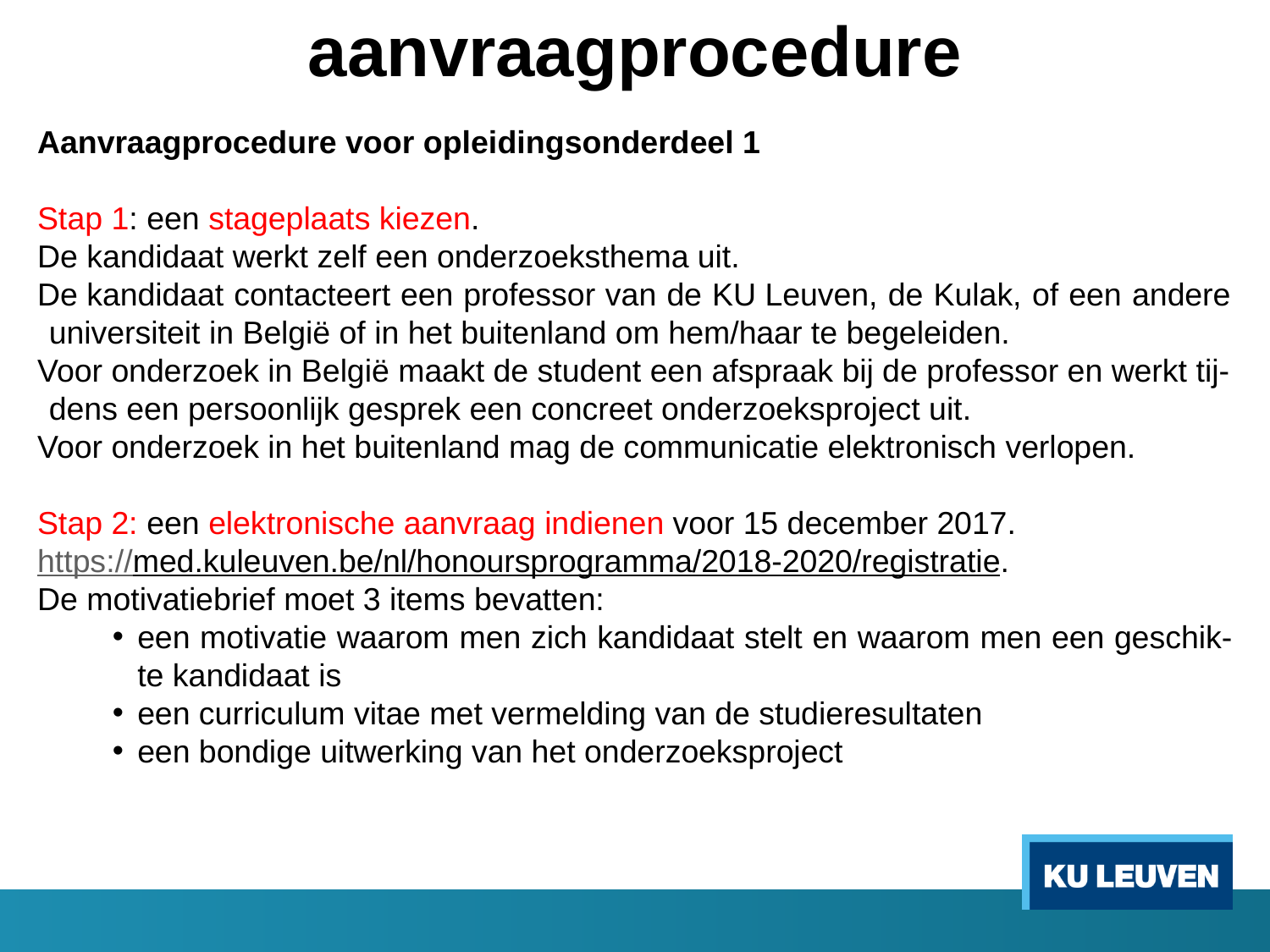

aanvraagprocedure
Aanvraagprocedure voor opleidingsonderdeel 1

Stap 1: een stageplaats kiezen.
De kandidaat werkt zelf een onderzoeksthema uit.
De kandidaat  contacteert  een  professor  van  de  KU Leuven,  de  Kulak,  of  een  andere
universiteit in België of in het buitenland om hem/haar te begeleiden.
Voor onderzoek in België maakt de student een afspraak bij de professor en werkt tij-
dens een persoonlijk gesprek een concreet onderzoeksproject uit.
Voor onderzoek in het buitenland mag de communicatie elektronisch verlopen.

Stap 2: een elektronische aanvraag indienen voor 15 december 2017.
https://med.kuleuven.be/nl/honoursprogramma/2018-2020/registratie.
De motivatiebrief moet 3 items bevatten:
een motivatie waarom men zich kandidaat stelt en waarom men een geschik-te kandidaat is
een curriculum vitae met vermelding van de studieresultaten
een bondige uitwerking van het onderzoeksproject